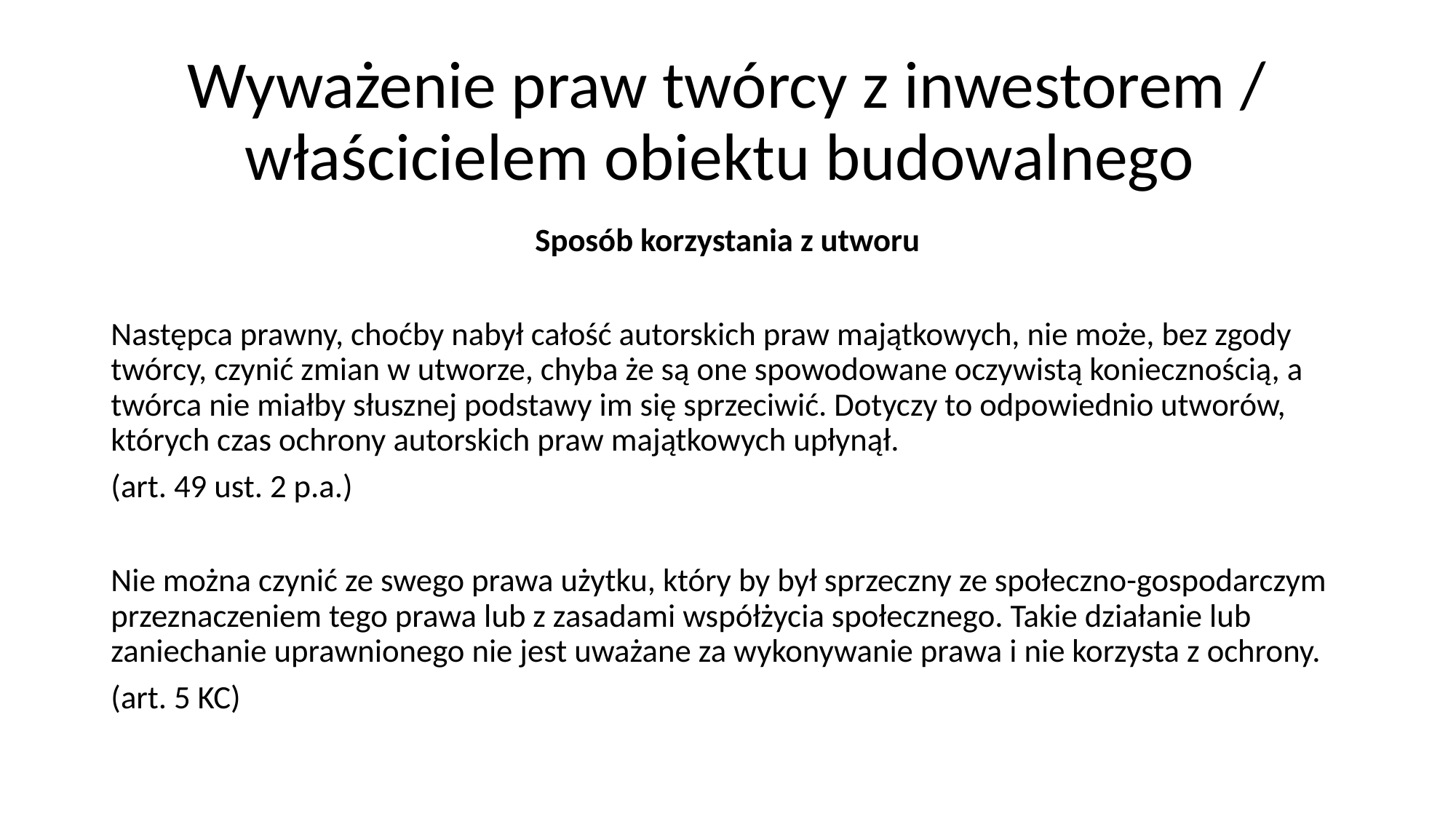

# Wyważenie praw twórcy z inwestorem / właścicielem obiektu budowalnego
Sposób korzystania z utworu

Następca prawny, choćby nabył całość autorskich praw majątkowych, nie może, bez zgody twórcy, czynić zmian w utworze, chyba że są one spowodowane oczywistą koniecznością, a twórca nie miałby słusznej podstawy im się sprzeciwić. Dotyczy to odpowiednio utworów, których czas ochrony autorskich praw majątkowych upłynął.
(art. 49 ust. 2 p.a.)

Nie można czynić ze swego prawa użytku, który by był sprzeczny ze społeczno-gospodarczym przeznaczeniem tego prawa lub z zasadami współżycia społecznego. Takie działanie lub zaniechanie uprawnionego nie jest uważane za wykonywanie prawa i nie korzysta z ochrony.
(art. 5 KC)